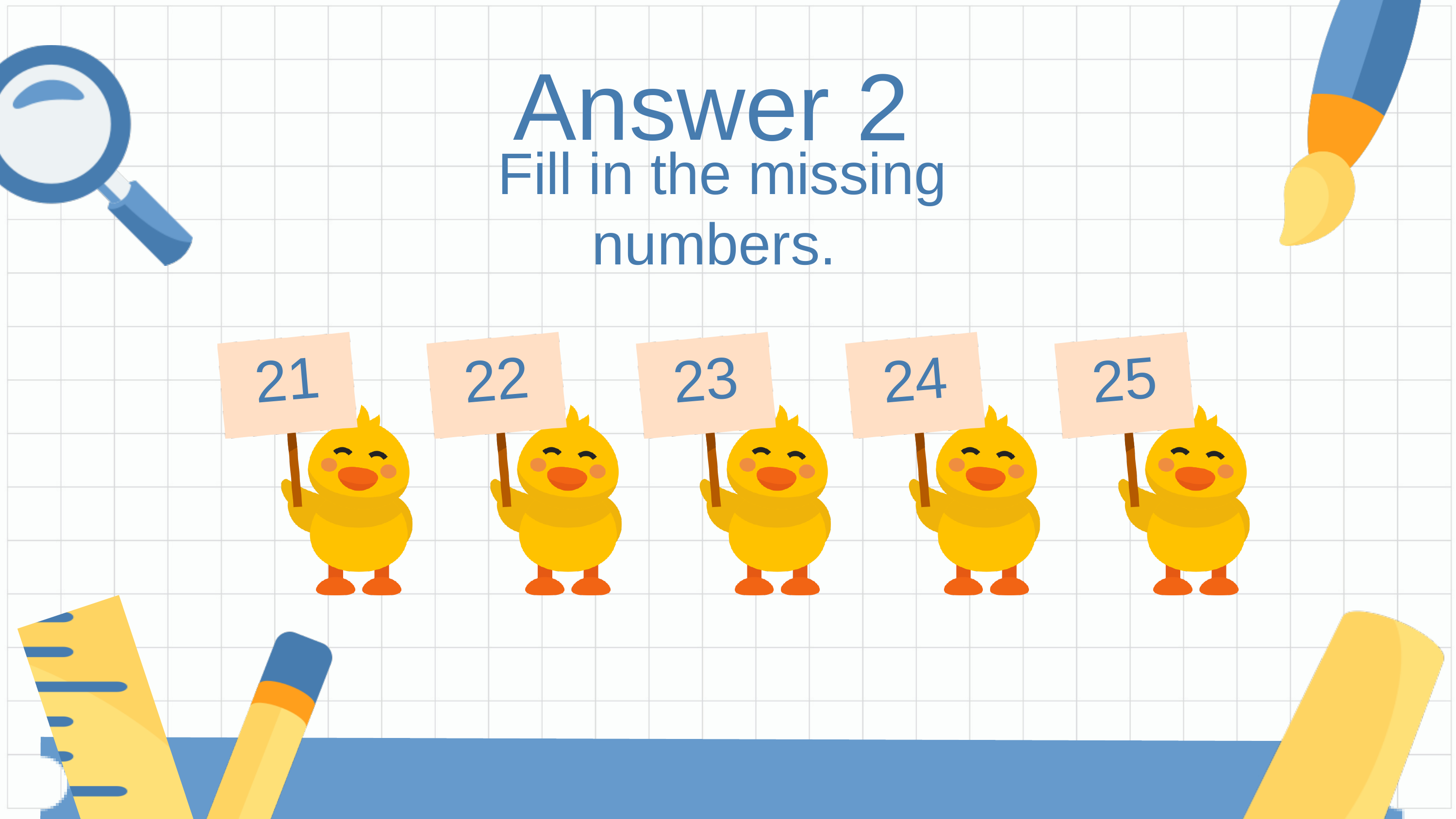

Answer 2
Fill in the missing numbers.

21
22
23
24
25